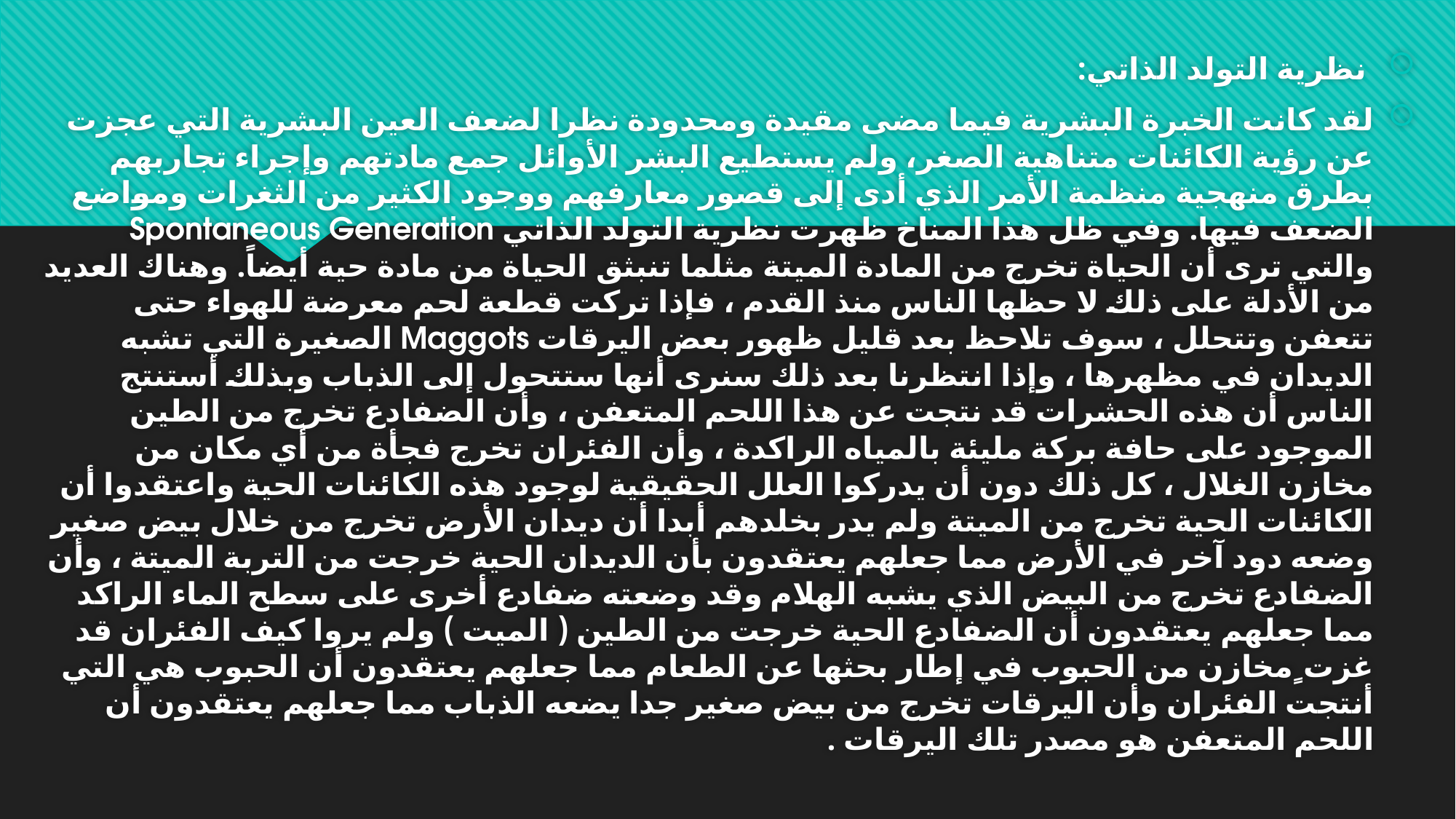

نظرية التولد الذاتي:
لقد كانت الخبرة البشرية فيما مضى مقيدة ومحدودة نظرا لضعف العين البشرية التي عجزت عن رؤية الكائنات متناهية الصغر، ولم يستطيع البشر الأوائل جمع مادتهم وإجراء تجاربهم بطرق منهجية منظمة الأمر الذي أدى إلى قصور معارفهم ووجود الكثير من الثغرات ومواضع الضعف فيها. وفي ظل هذا المناخ ظهرت نظرية التولد الذاتي Spontaneous Generation والتي ترى أن الحياة تخرج من المادة الميتة مثلما تنبثق الحياة من مادة حية أيضاً. وهناك العديد من الأدلة على ذلك لا حظها الناس منذ القدم ، فإذا تركت قطعة لحم معرضة للهواء حتى تتعفن وتتحلل ، سوف تلاحظ بعد قليل ظهور بعض اليرقات Maggots الصغيرة التي تشبه الديدان في مظهرها ، وإذا انتظرنا بعد ذلك سنرى أنها ستتحول إلى الذباب وبذلك أستنتج الناس أن هذه الحشرات قد نتجت عن هذا اللحم المتعفن ، وأن الضفادع تخرج من الطين الموجود على حافة بركة مليئة بالمياه الراكدة ، وأن الفئران تخرج فجأة من أي مكان من مخازن الغلال ، كل ذلك دون أن يدركوا العلل الحقيقية لوجود هذه الكائنات الحية واعتقدوا أن الكائنات الحية تخرج من الميتة ولم يدر بخلدهم أبدا أن ديدان الأرض تخرج من خلال بيض صغير وضعه دود آخر في الأرض مما جعلهم يعتقدون بأن الديدان الحية خرجت من التربة الميتة ، وأن الضفادع تخرج من البيض الذي يشبه الهلام وقد وضعته ضفادع أخرى على سطح الماء الراكد مما جعلهم يعتقدون أن الضفادع الحية خرجت من الطين ( الميت ) ولم يروا كيف الفئران قد غزت ٍمخازن من الحبوب في إطار بحثها عن الطعام مما جعلهم يعتقدون أن الحبوب هي التي أنتجت الفئران وأن اليرقات تخرج من بيض صغير جدا يضعه الذباب مما جعلهم يعتقدون أن اللحم المتعفن هو مصدر تلك اليرقات .